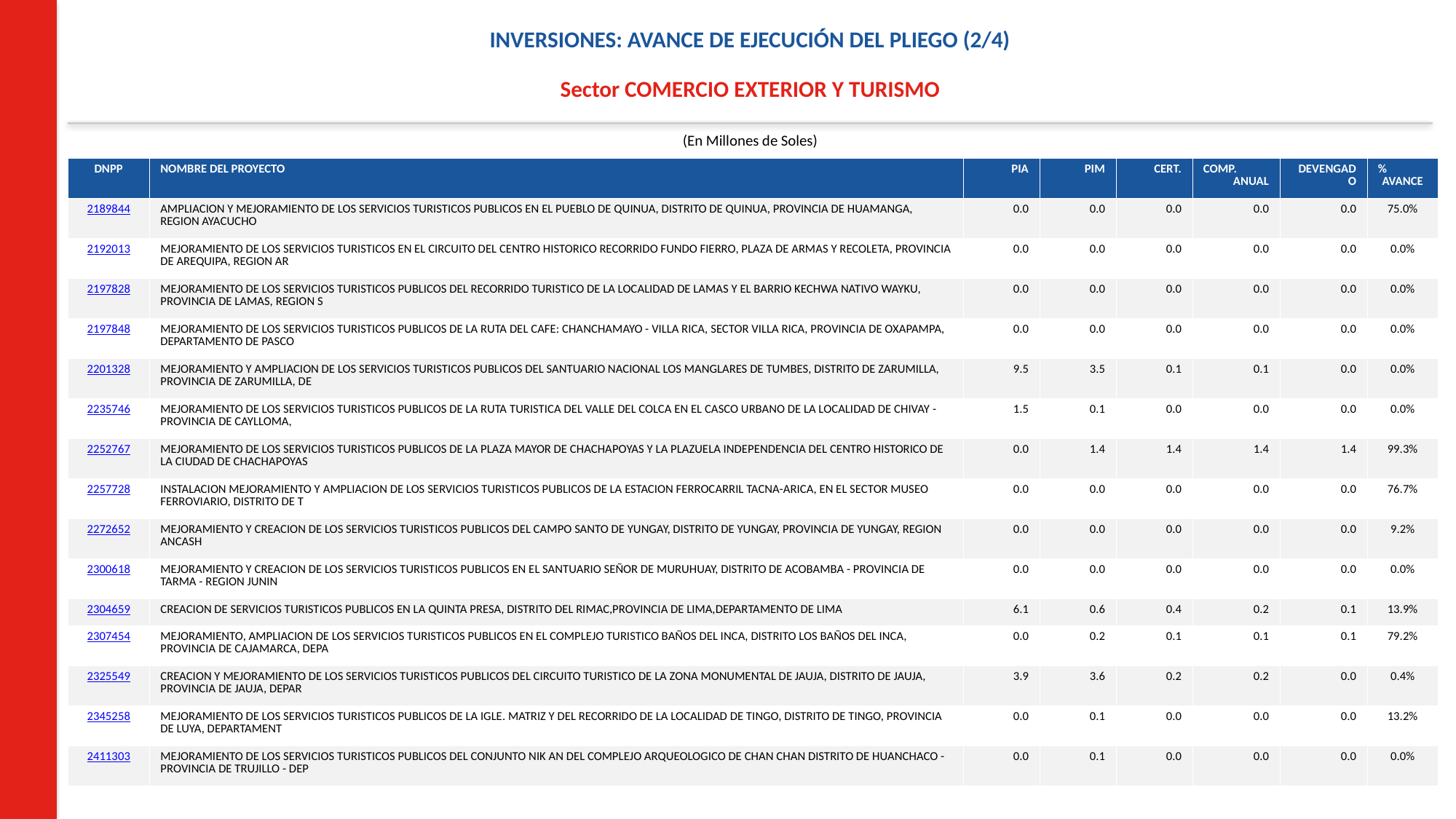

INVERSIONES: AVANCE DE EJECUCIÓN DEL PLIEGO (2/4)
Sector COMERCIO EXTERIOR Y TURISMO

(En Millones de Soles)
| DNPP | NOMBRE DEL PROYECTO | PIA | PIM | CERT. | COMP. ANUAL | DEVENGADO | % AVANCE |
| --- | --- | --- | --- | --- | --- | --- | --- |
| 2189844 | AMPLIACION Y MEJORAMIENTO DE LOS SERVICIOS TURISTICOS PUBLICOS EN EL PUEBLO DE QUINUA, DISTRITO DE QUINUA, PROVINCIA DE HUAMANGA, REGION AYACUCHO | 0.0 | 0.0 | 0.0 | 0.0 | 0.0 | 75.0% |
| 2192013 | MEJORAMIENTO DE LOS SERVICIOS TURISTICOS EN EL CIRCUITO DEL CENTRO HISTORICO RECORRIDO FUNDO FIERRO, PLAZA DE ARMAS Y RECOLETA, PROVINCIA DE AREQUIPA, REGION AR | 0.0 | 0.0 | 0.0 | 0.0 | 0.0 | 0.0% |
| 2197828 | MEJORAMIENTO DE LOS SERVICIOS TURISTICOS PUBLICOS DEL RECORRIDO TURISTICO DE LA LOCALIDAD DE LAMAS Y EL BARRIO KECHWA NATIVO WAYKU, PROVINCIA DE LAMAS, REGION S | 0.0 | 0.0 | 0.0 | 0.0 | 0.0 | 0.0% |
| 2197848 | MEJORAMIENTO DE LOS SERVICIOS TURISTICOS PUBLICOS DE LA RUTA DEL CAFE: CHANCHAMAYO - VILLA RICA, SECTOR VILLA RICA, PROVINCIA DE OXAPAMPA, DEPARTAMENTO DE PASCO | 0.0 | 0.0 | 0.0 | 0.0 | 0.0 | 0.0% |
| 2201328 | MEJORAMIENTO Y AMPLIACION DE LOS SERVICIOS TURISTICOS PUBLICOS DEL SANTUARIO NACIONAL LOS MANGLARES DE TUMBES, DISTRITO DE ZARUMILLA, PROVINCIA DE ZARUMILLA, DE | 9.5 | 3.5 | 0.1 | 0.1 | 0.0 | 0.0% |
| 2235746 | MEJORAMIENTO DE LOS SERVICIOS TURISTICOS PUBLICOS DE LA RUTA TURISTICA DEL VALLE DEL COLCA EN EL CASCO URBANO DE LA LOCALIDAD DE CHIVAY - PROVINCIA DE CAYLLOMA, | 1.5 | 0.1 | 0.0 | 0.0 | 0.0 | 0.0% |
| 2252767 | MEJORAMIENTO DE LOS SERVICIOS TURISTICOS PUBLICOS DE LA PLAZA MAYOR DE CHACHAPOYAS Y LA PLAZUELA INDEPENDENCIA DEL CENTRO HISTORICO DE LA CIUDAD DE CHACHAPOYAS | 0.0 | 1.4 | 1.4 | 1.4 | 1.4 | 99.3% |
| 2257728 | INSTALACION MEJORAMIENTO Y AMPLIACION DE LOS SERVICIOS TURISTICOS PUBLICOS DE LA ESTACION FERROCARRIL TACNA-ARICA, EN EL SECTOR MUSEO FERROVIARIO, DISTRITO DE T | 0.0 | 0.0 | 0.0 | 0.0 | 0.0 | 76.7% |
| 2272652 | MEJORAMIENTO Y CREACION DE LOS SERVICIOS TURISTICOS PUBLICOS DEL CAMPO SANTO DE YUNGAY, DISTRITO DE YUNGAY, PROVINCIA DE YUNGAY, REGION ANCASH | 0.0 | 0.0 | 0.0 | 0.0 | 0.0 | 9.2% |
| 2300618 | MEJORAMIENTO Y CREACION DE LOS SERVICIOS TURISTICOS PUBLICOS EN EL SANTUARIO SEÑOR DE MURUHUAY, DISTRITO DE ACOBAMBA - PROVINCIA DE TARMA - REGION JUNIN | 0.0 | 0.0 | 0.0 | 0.0 | 0.0 | 0.0% |
| 2304659 | CREACION DE SERVICIOS TURISTICOS PUBLICOS EN LA QUINTA PRESA, DISTRITO DEL RIMAC,PROVINCIA DE LIMA,DEPARTAMENTO DE LIMA | 6.1 | 0.6 | 0.4 | 0.2 | 0.1 | 13.9% |
| 2307454 | MEJORAMIENTO, AMPLIACION DE LOS SERVICIOS TURISTICOS PUBLICOS EN EL COMPLEJO TURISTICO BAÑOS DEL INCA, DISTRITO LOS BAÑOS DEL INCA, PROVINCIA DE CAJAMARCA, DEPA | 0.0 | 0.2 | 0.1 | 0.1 | 0.1 | 79.2% |
| 2325549 | CREACION Y MEJORAMIENTO DE LOS SERVICIOS TURISTICOS PUBLICOS DEL CIRCUITO TURISTICO DE LA ZONA MONUMENTAL DE JAUJA, DISTRITO DE JAUJA, PROVINCIA DE JAUJA, DEPAR | 3.9 | 3.6 | 0.2 | 0.2 | 0.0 | 0.4% |
| 2345258 | MEJORAMIENTO DE LOS SERVICIOS TURISTICOS PUBLICOS DE LA IGLE. MATRIZ Y DEL RECORRIDO DE LA LOCALIDAD DE TINGO, DISTRITO DE TINGO, PROVINCIA DE LUYA, DEPARTAMENT | 0.0 | 0.1 | 0.0 | 0.0 | 0.0 | 13.2% |
| 2411303 | MEJORAMIENTO DE LOS SERVICIOS TURISTICOS PUBLICOS DEL CONJUNTO NIK AN DEL COMPLEJO ARQUEOLOGICO DE CHAN CHAN DISTRITO DE HUANCHACO - PROVINCIA DE TRUJILLO - DEP | 0.0 | 0.1 | 0.0 | 0.0 | 0.0 | 0.0% |